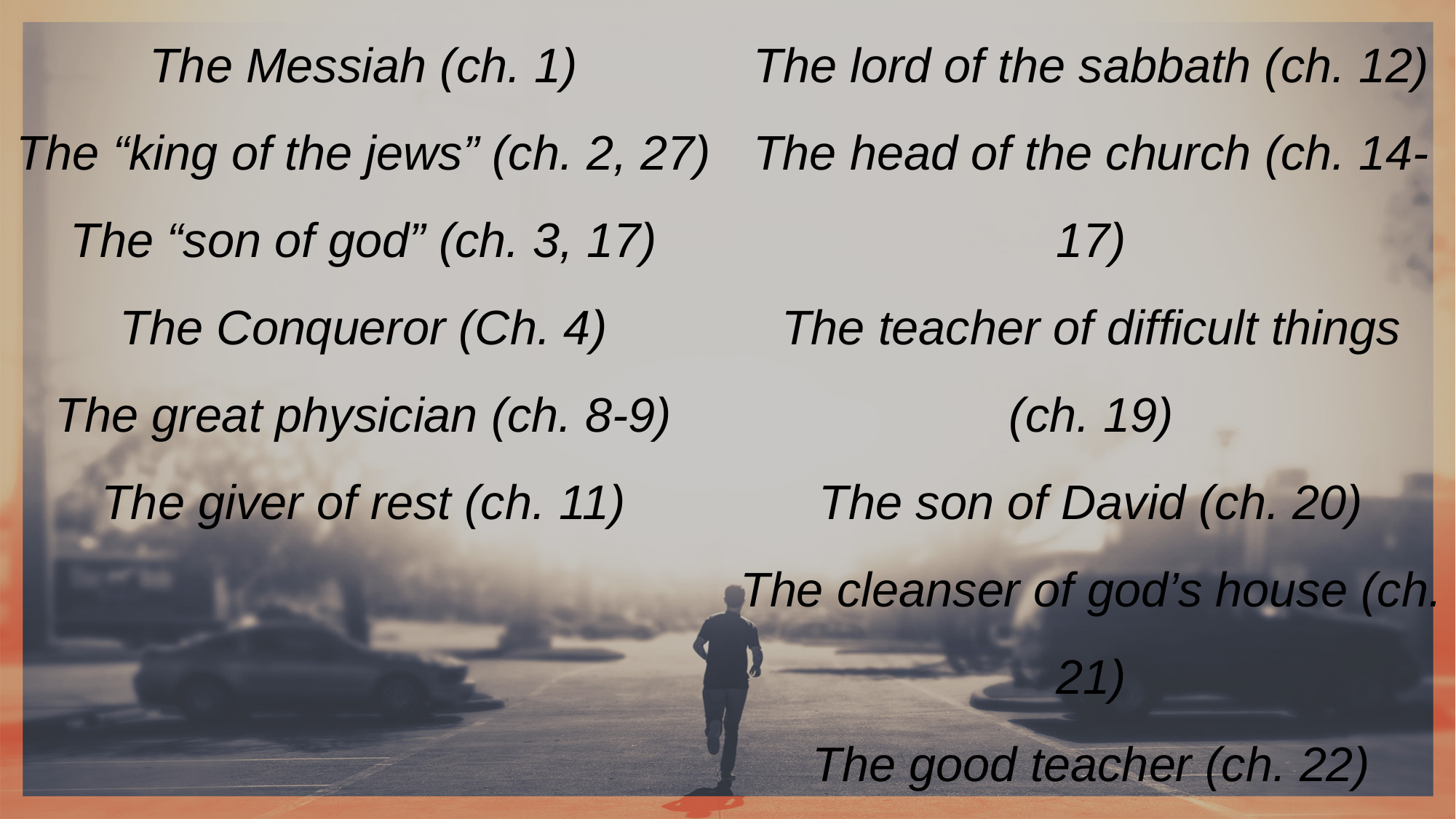

The Messiah (ch. 1)
The “king of the jews” (ch. 2, 27)
The “son of god” (ch. 3, 17)
The Conqueror (Ch. 4)
The great physician (ch. 8-9)
The giver of rest (ch. 11)
The lord of the sabbath (ch. 12)
The head of the church (ch. 14-17)
The teacher of difficult things (ch. 19)
The son of David (ch. 20)
The cleanser of god’s house (ch. 21)
The good teacher (ch. 22)